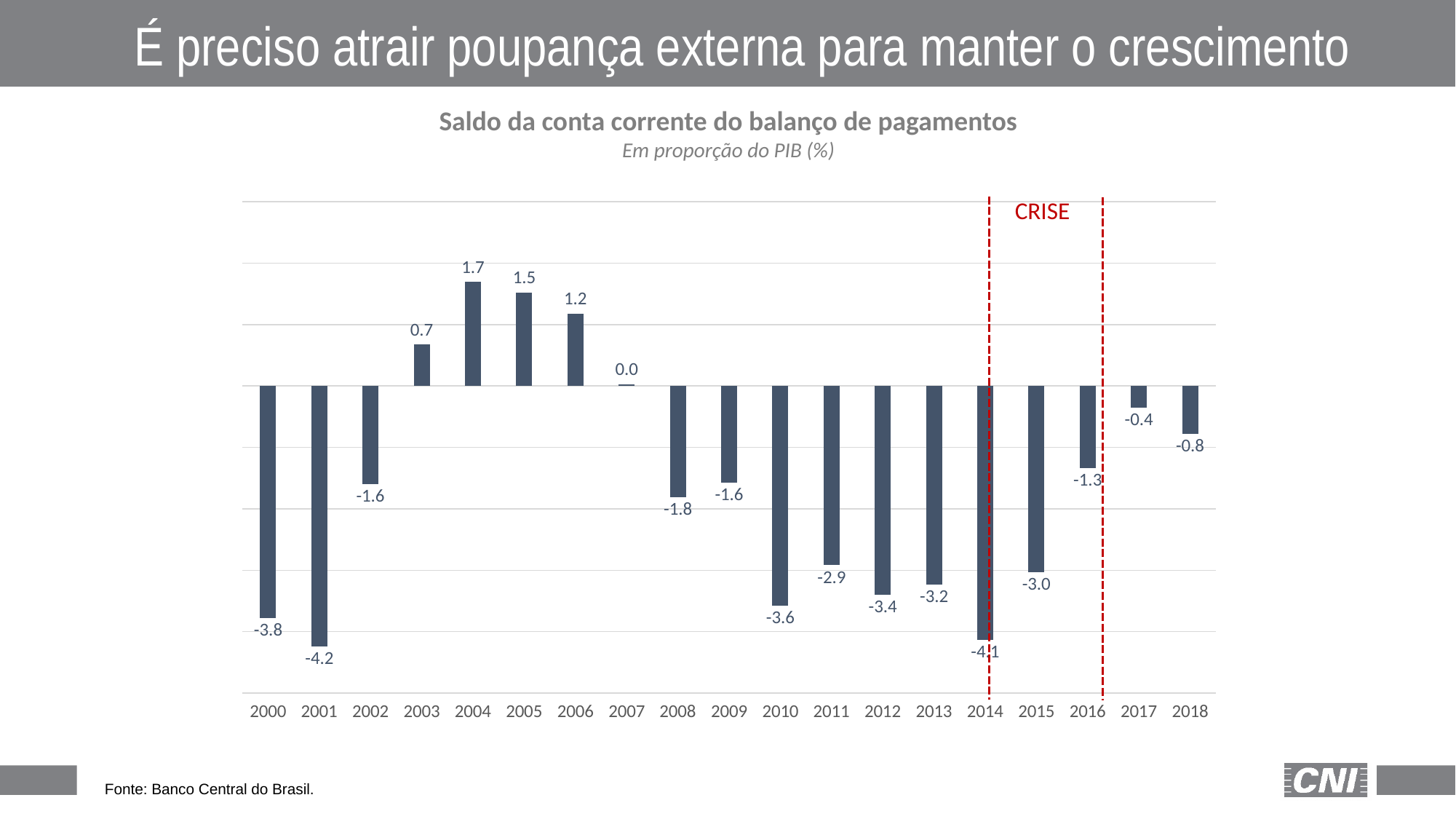

É preciso atrair poupança externa para manter o crescimento
Saldo da conta corrente do balanço de pagamentos
Em proporção do PIB (%)
CRISE

### Chart

| Category | % do PIB |
|---|---|
| 2000 | -3.78118367039248 |
| 2001 | -4.239275538416535 |
| 2002 | -1.5935408770355541 |
| 2003 | 0.6720880326111319 |
| 2004 | 1.695223324174155 |
| 2005 | 1.5186877843398776 |
| 2006 | 1.176906447042737 |
| 2007 | 0.029209676363945124 |
| 2008 | -1.8096774822268828 |
| 2009 | -1.5700592642189513 |
| 2010 | -3.5757061705397994 |
| 2011 | -2.9178969213542403 |
| 2012 | -3.401600809291013 |
| 2013 | -3.2324735278594607 |
| 2014 | -4.131872206517753 |
| 2015 | -3.0326903016476887 |
| 2016 | -1.3341911227574696 |
| 2017 | -0.35236421705774085 |
| 2018 | -0.7768252903572165 |
| Fonte: Banco Central do Brasil. |
| --- |
18